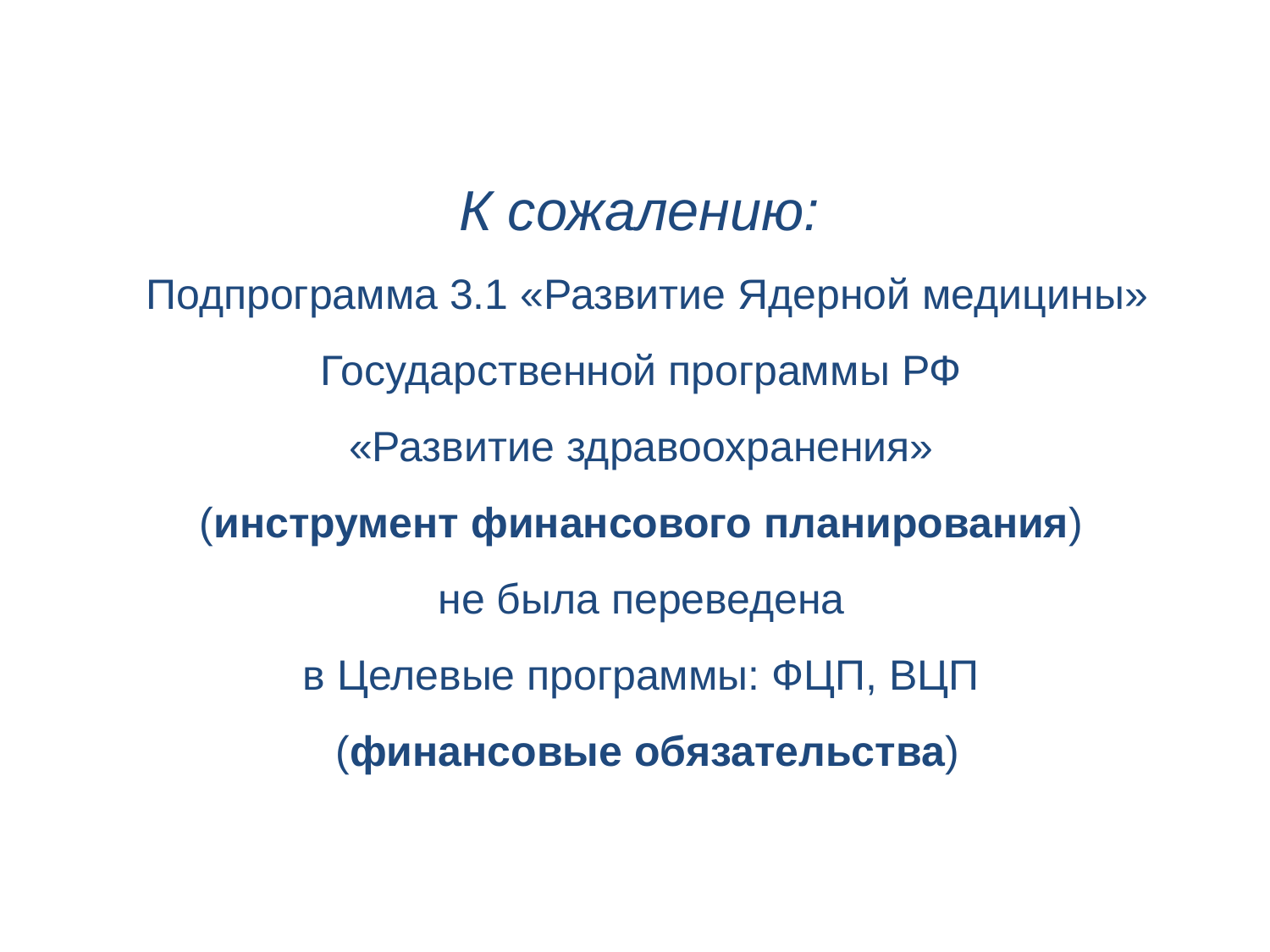

К сожалению:
Подпрограмма 3.1 «Развитие Ядерной медицины» Государственной программы РФ
«Развитие здравоохранения»
(инструмент финансового планирования)
не была переведена
в Целевые программы: ФЦП, ВЦП
(финансовые обязательства)